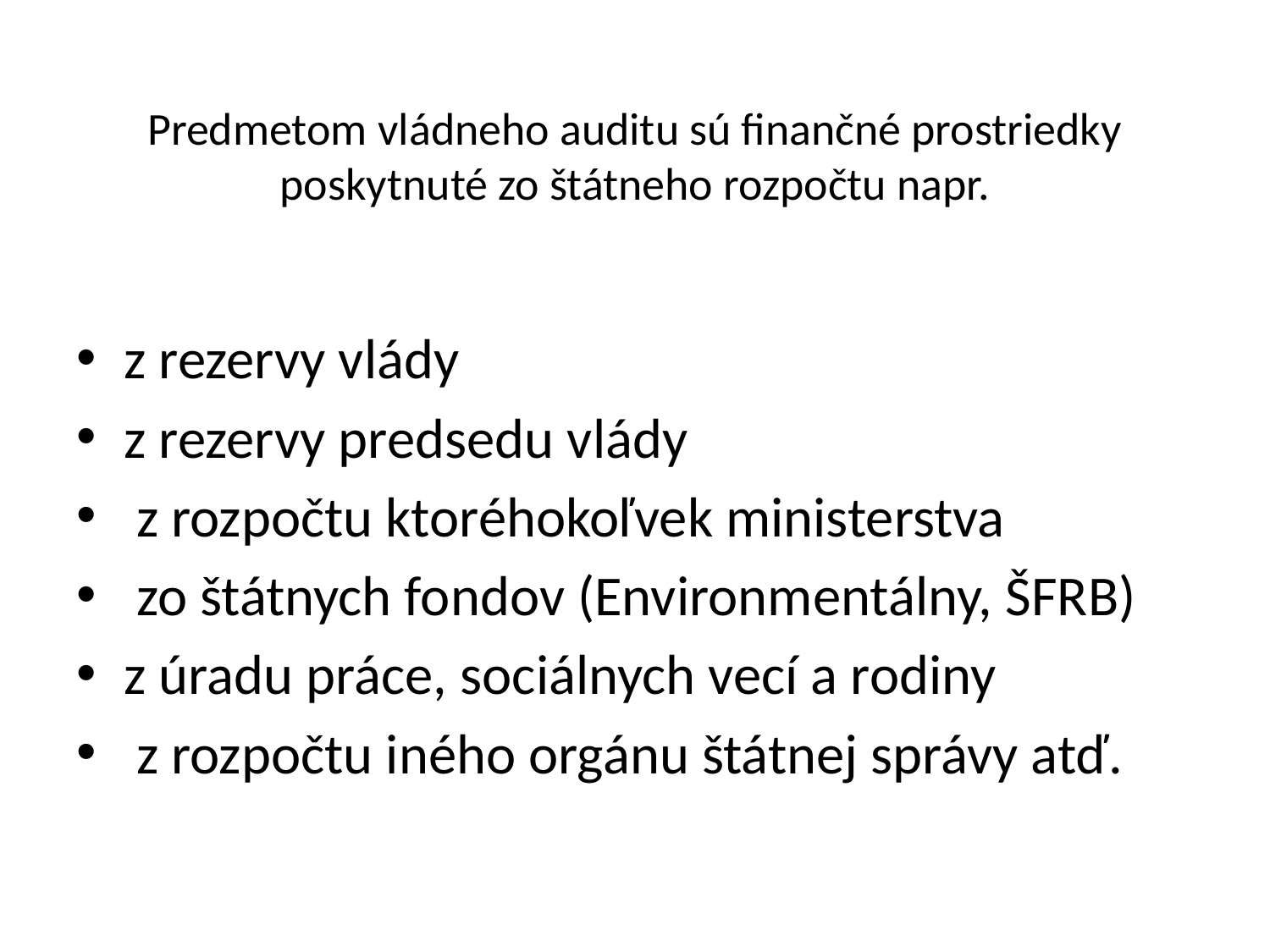

# Predmetom vládneho auditu sú finančné prostriedky poskytnuté zo štátneho rozpočtu napr.
z rezervy vlády
z rezervy predsedu vlády
 z rozpočtu ktoréhokoľvek ministerstva
 zo štátnych fondov (Environmentálny, ŠFRB)
z úradu práce, sociálnych vecí a rodiny
 z rozpočtu iného orgánu štátnej správy atď.